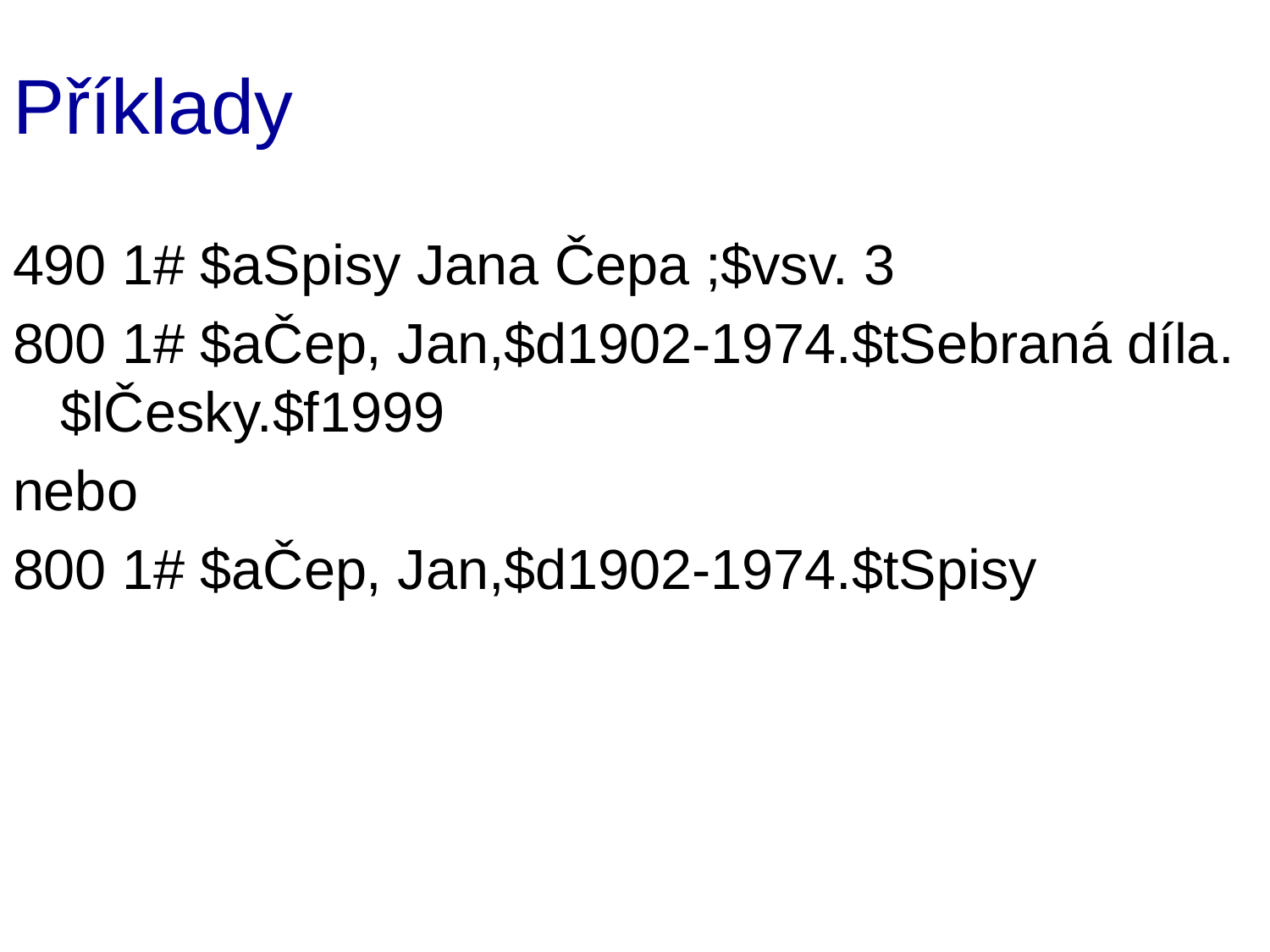

# Příklady
490 1# $aSpisy Jana Čepa ;$vsv. 3
800 1# $aČep, Jan,$d1902-1974.$tSebraná díla.$lČesky.$f1999
nebo
800 1# $aČep, Jan,$d1902-1974.$tSpisy